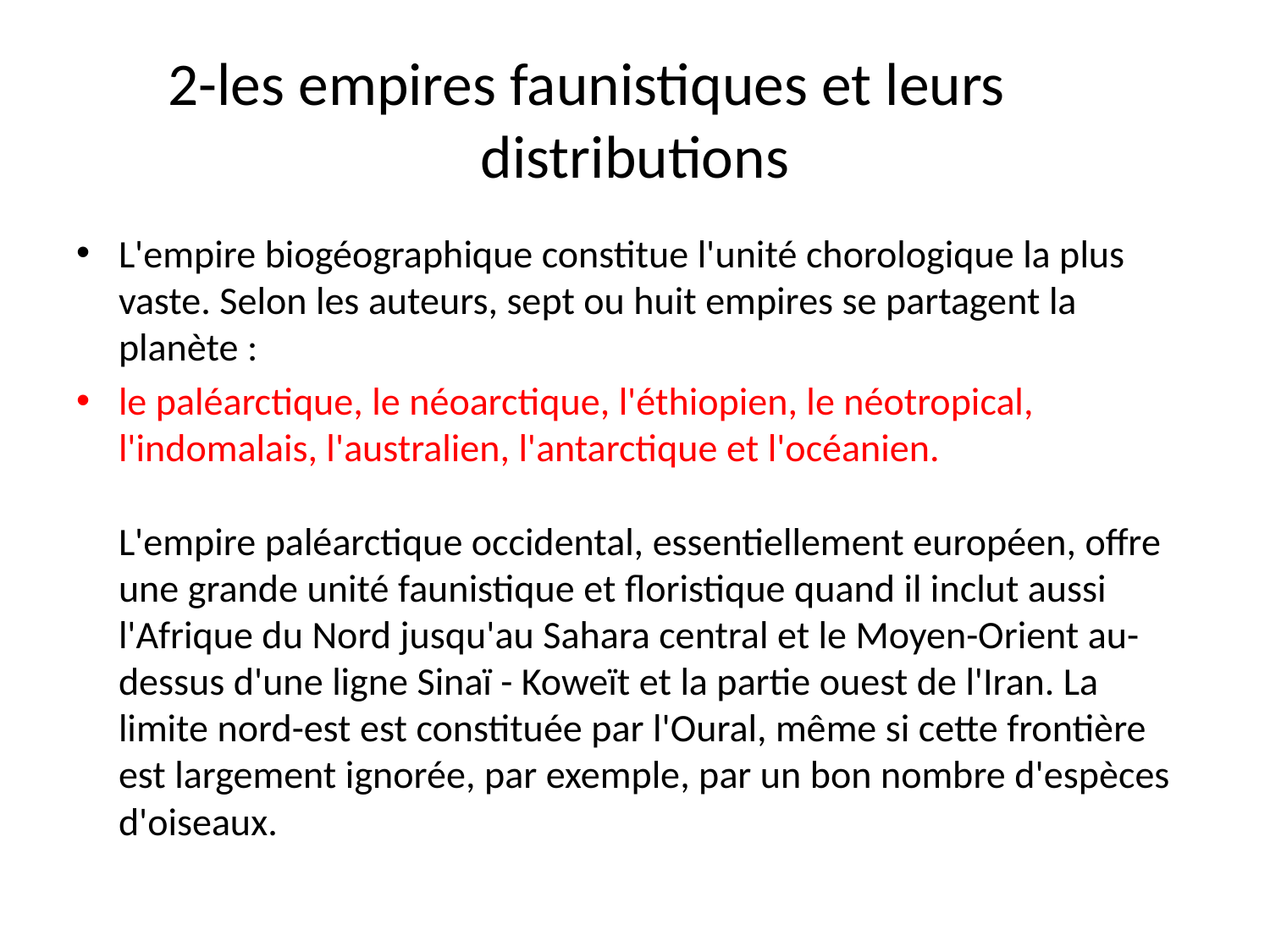

# 2-les empires faunistiques et leurs        distributions
L'empire biogéographique constitue l'unité chorologique la plus vaste. Selon les auteurs, sept ou huit empires se partagent la planète :
le paléarctique, le néoarctique, l'éthiopien, le néotropical, l'indomalais, l'australien, l'antarctique et l'océanien.
L'empire paléarctique occidental, essentiellement européen, offre une grande unité faunistique et floristique quand il inclut aussi l'Afrique du Nord jusqu'au Sahara central et le Moyen-Orient au-dessus d'une ligne Sinaï - Koweït et la partie ouest de l'Iran. La limite nord-est est constituée par l'Oural, même si cette frontière est largement ignorée, par exemple, par un bon nombre d'espèces d'oiseaux.